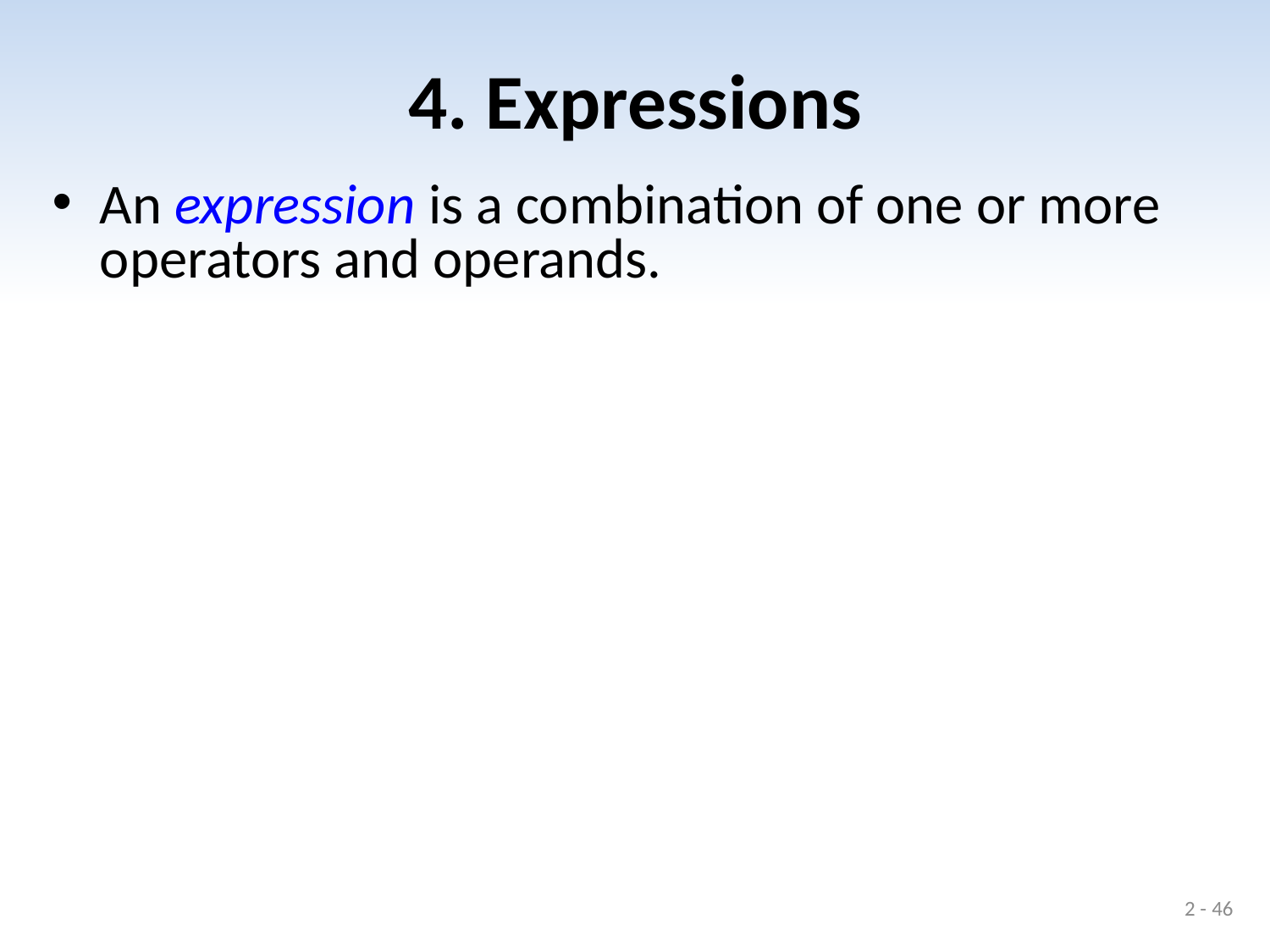

# 4. Expressions
An expression is a combination of one or more operators and operands.
2 - 46